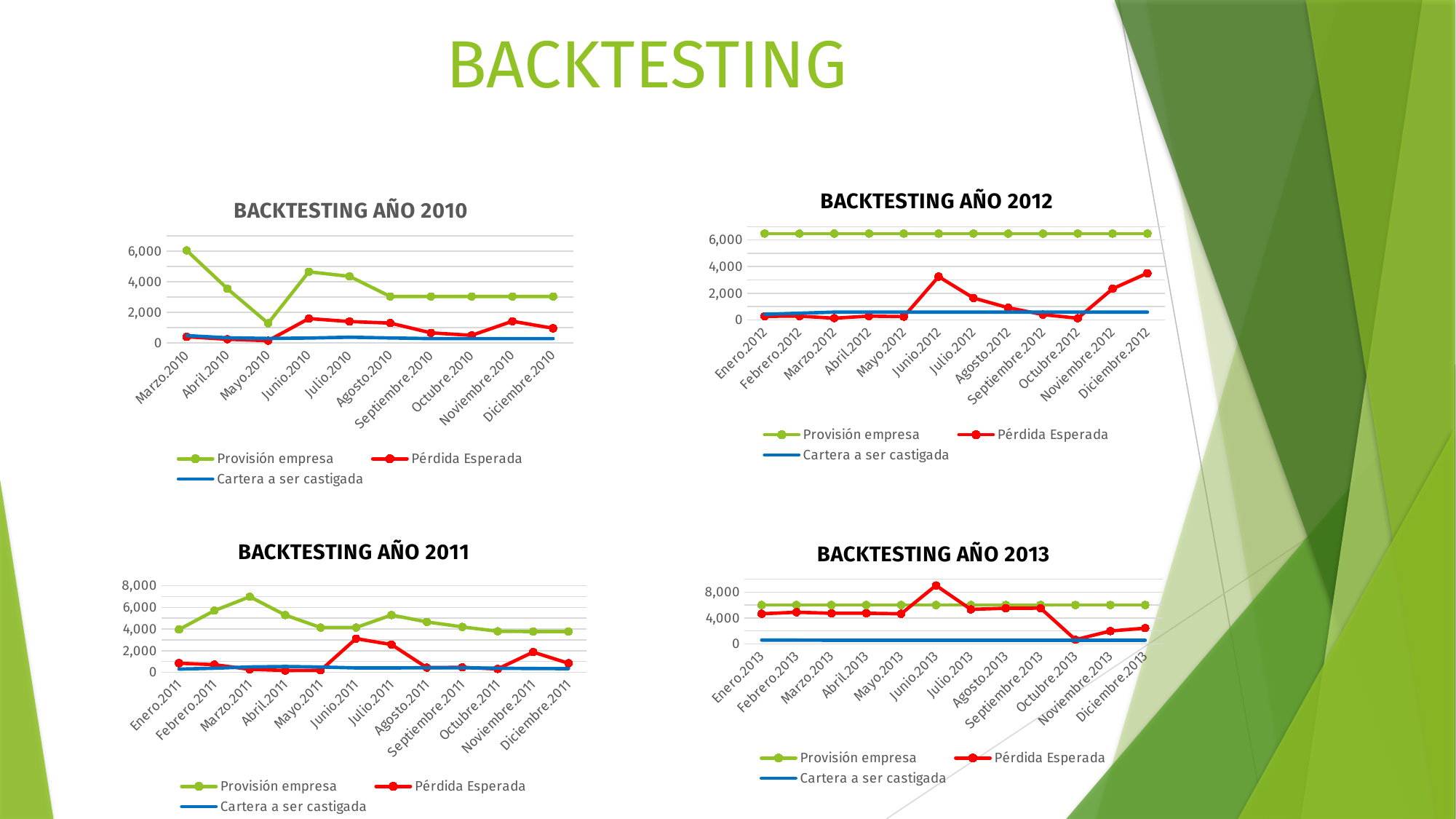

# BACKTESTING

### Chart: BACKTESTING AÑO 2012

| Category | Provisión empresa | Pérdida Esperada | Cartera a ser castigada |
|---|---|---|---|
| Enero.2012 | 6475.0 | 266.34585723849375 | 420.1499999999999 |
| Febrero.2012 | 6475.0 | 280.84824616730293 | 501.45 |
| Marzo.2012 | 6475.0 | 128.92633067361405 | 582.75 |
| Abril.2012 | 6475.0 | 281.06516471720903 | 582.75 |
| Mayo.2012 | 6475.0 | 243.70062897474128 | 582.75 |
| Junio.2012 | 6475.0 | 3245.8754174903697 | 582.75 |
| Julio.2012 | 6475.0 | 1643.1075406929226 | 582.75 |
| Agosto.2012 | 6475.0 | 911.349583271426 | 582.75 |
| Septiembre.2012 | 6475.0 | 394.77205702228287 | 582.75 |
| Octubre.2012 | 6475.0 | 123.42978525854456 | 582.75 |
| Noviembre.2012 | 6475.0 | 2335.604224061059 | 582.75 |
| Diciembre.2012 | 6475.0 | 3503.9860638484956 | 582.75 |

### Chart: BACKTESTING AÑO 2010

| Category | Provisión empresa | Pérdida Esperada | Cartera a ser castigada |
|---|---|---|---|
| Marzo.2010 | 6053.73 | 391.38547954910115 | 469.6041 |
| Abril.2010 | 3546.01 | 230.01312104814804 | 326.4222 |
| Mayo.2010 | 1281.0 | 134.77150240309732 | 284.4543 |
| Junio.2010 | 4654.8 | 1587.3801067337458 | 308.7528 |
| Julio.2010 | 4355.96 | 1394.897043867835 | 361.41990000000004 |
| Agosto.2010 | 3036.57 | 1291.3226514457538 | 312.873 |
| Septiembre.2010 | 3036.57 | 652.7495100450573 | 273.2913 |
| Octubre.2010 | 3036.57 | 486.2191073990827 | 273.2913 |
| Noviembre.2010 | 3036.57 | 1413.9609593852147 | 273.2913 |
| Diciembre.2010 | 3036.57 | 951.8309169293726 | 273.2913 |

### Chart: BACKTESTING AÑO 2011

| Category | Provisión empresa | Pérdida Esperada | Cartera a ser castigada |
|---|---|---|---|
| Enero.2011 | 3953.96 | 839.7593763449906 | 300.813 |
| Febrero.2011 | 5697.33 | 708.2915630118096 | 380.6358 |
| Marzo.2011 | 6977.33 | 276.5557283098264 | 498.8586 |
| Abril.2011 | 5286.33 | 168.81490535778332 | 538.8297 |
| Mayo.2011 | 4134.0 | 178.63009082156603 | 491.92979999999994 |
| Junio.2011 | 4134.0 | 3109.568744924251 | 406.62989999999996 |
| Julio.2011 | 5288.0 | 2566.864411979913 | 406.68 |
| Agosto.2011 | 4654.0 | 432.10766863374744 | 422.28 |
| Septiembre.2011 | 4195.0 | 462.98795557804124 | 424.10999999999996 |
| Octubre.2011 | 3789.0 | 310.34608455142575 | 379.14000000000004 |
| Noviembre.2011 | 3765.0 | 1867.113475342338 | 352.46999999999997 |
| Diciembre.2011 | 3765.0 | 835.2680418194279 | 339.56999999999994 |

### Chart: BACKTESTING AÑO 2013

| Category | Provisión empresa | Pérdida Esperada | Cartera a ser castigada |
|---|---|---|---|
| Enero.2013 | 6000.0 | 4648.902313068454 | 568.5 |
| Febrero.2013 | 6000.0 | 4882.383269737377 | 554.25 |
| Marzo.2013 | 6000.0 | 4721.756117127211 | 540.0 |
| Abril.2013 | 6000.0 | 4726.159965293165 | 540.0 |
| Mayo.2013 | 6000.0 | 4638.59921284941 | 540.0 |
| Junio.2013 | 6000.0 | 9034.73672195363 | 540.0 |
| Julio.2013 | 6000.0 | 5326.780438361585 | 540.0 |
| Agosto.2013 | 6000.0 | 5502.090967258301 | 540.0 |
| Septiembre.2013 | 6000.0 | 5514.93096158214 | 540.0 |
| Octubre.2013 | 6000.0 | 625.7162971467942 | 540.0 |
| Noviembre.2013 | 6000.0 | 1969.0239299199432 | 540.0 |
| Diciembre.2013 | 6000.0 | 2422.2362197890398 | 540.0 |